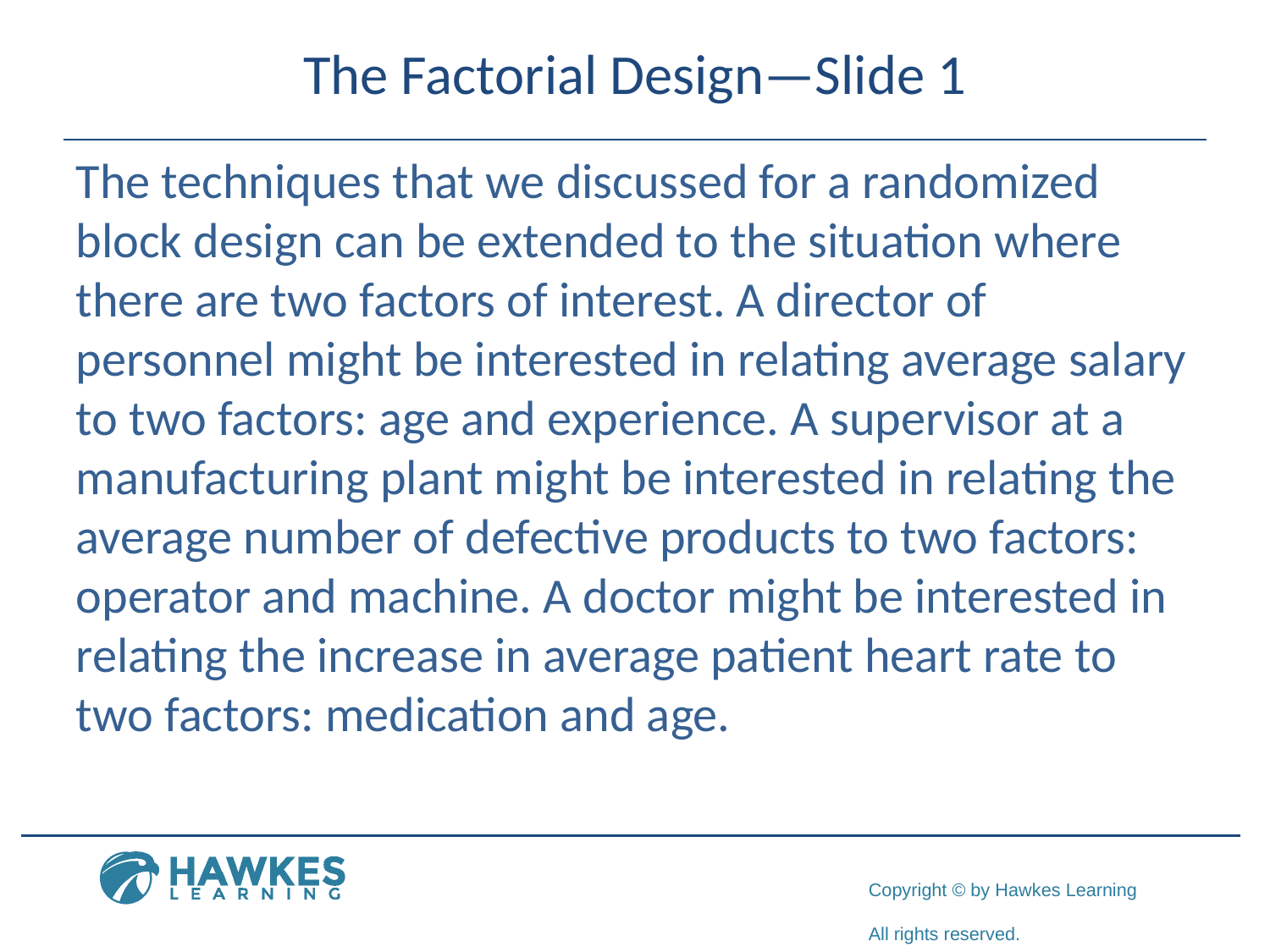

# The Factorial Design—Slide 1
The techniques that we discussed for a randomized block design can be extended to the situation where there are two factors of interest. A director of personnel might be interested in relating average salary to two factors: age and experience. A supervisor at a manufacturing plant might be interested in relating the average number of defective products to two factors: operator and machine. A doctor might be interested in relating the increase in average patient heart rate to two factors: medication and age.